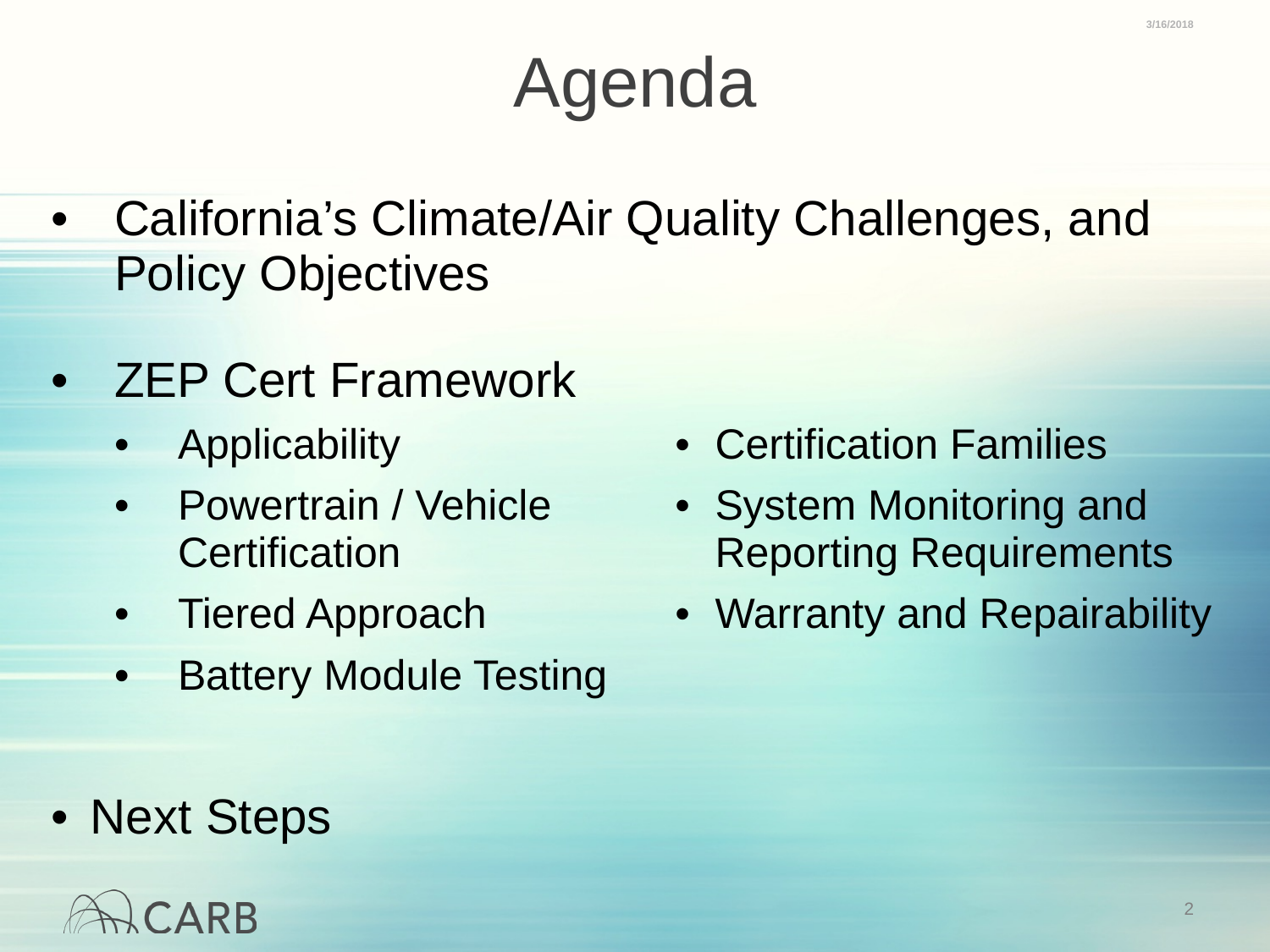

# Agenda
3/16/2018
| California’s Climate/Air Quality Challenges, and Policy Objectives |  |
| --- | --- |
| ZEP Cert Framework |  |
| Applicability Powertrain / Vehicle Certification Tiered Approach Battery Module Testing | Certification Families System Monitoring and Reporting Requirements Warranty and Repairability |
| Next Steps |  |
2